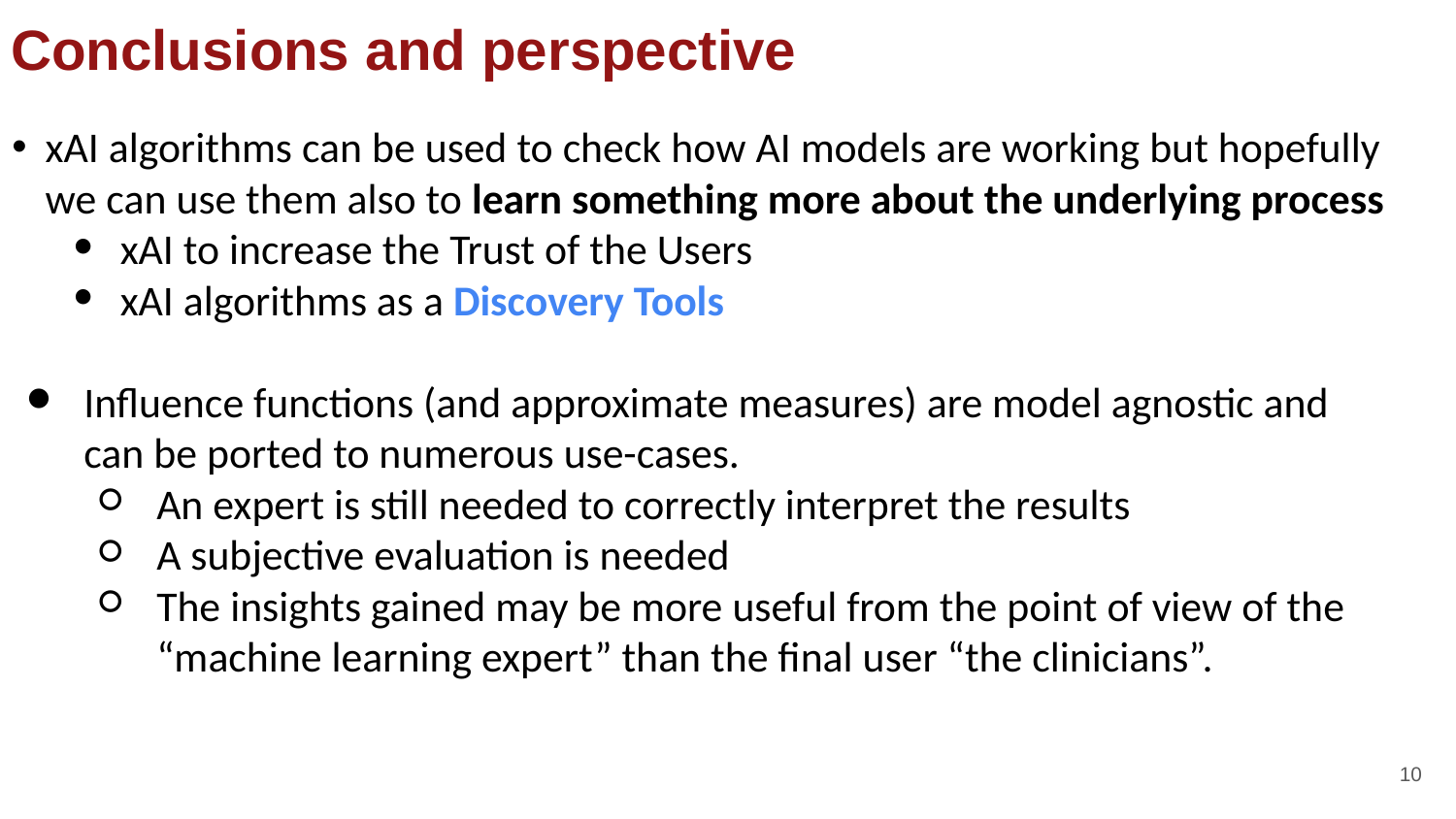

# Conclusions and perspective
xAI algorithms can be used to check how AI models are working but hopefully we can use them also to learn something more about the underlying process
xAI to increase the Trust of the Users
xAI algorithms as a Discovery Tools

Influence functions (and approximate measures) are model agnostic and can be ported to numerous use-cases.
An expert is still needed to correctly interpret the results
A subjective evaluation is needed
The insights gained may be more useful from the point of view of the “machine learning expert” than the final user “the clinicians”.

10